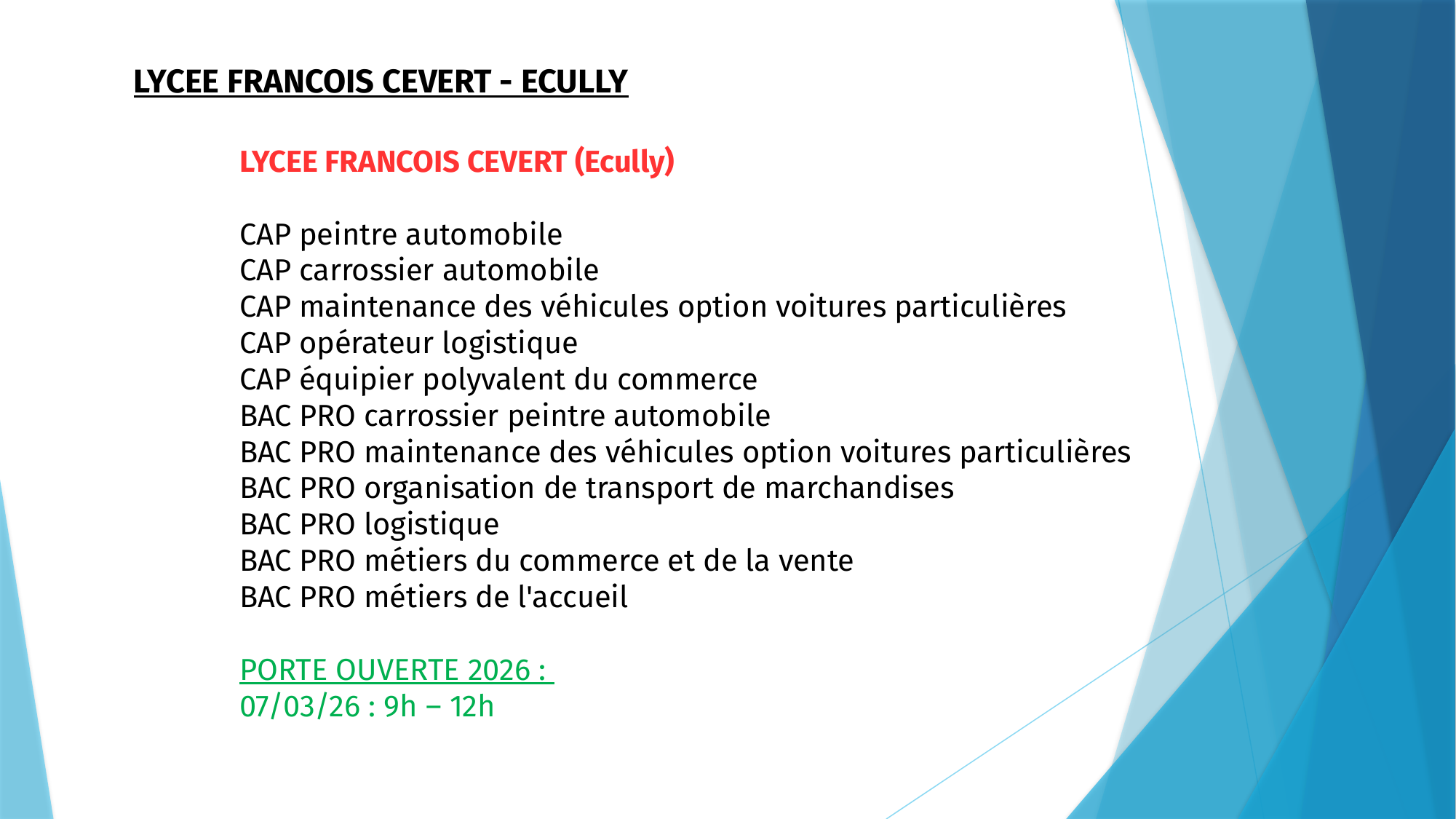

LYCEE FRANCOIS CEVERT - ECULLY

LYCEE FRANCOIS CEVERT (Ecully)

CAP peintre automobile
CAP carrossier automobile
CAP maintenance des véhicules option voitures particulières
CAP opérateur logistique
CAP équipier polyvalent du commerce
BAC PRO carrossier peintre automobile
BAC PRO maintenance des véhicules option voitures particulières
BAC PRO organisation de transport de marchandises
BAC PRO logistique
BAC PRO métiers du commerce et de la vente
BAC PRO métiers de l'accueil

PORTE OUVERTE 2026 :
07/03/26 : 9h – 12h